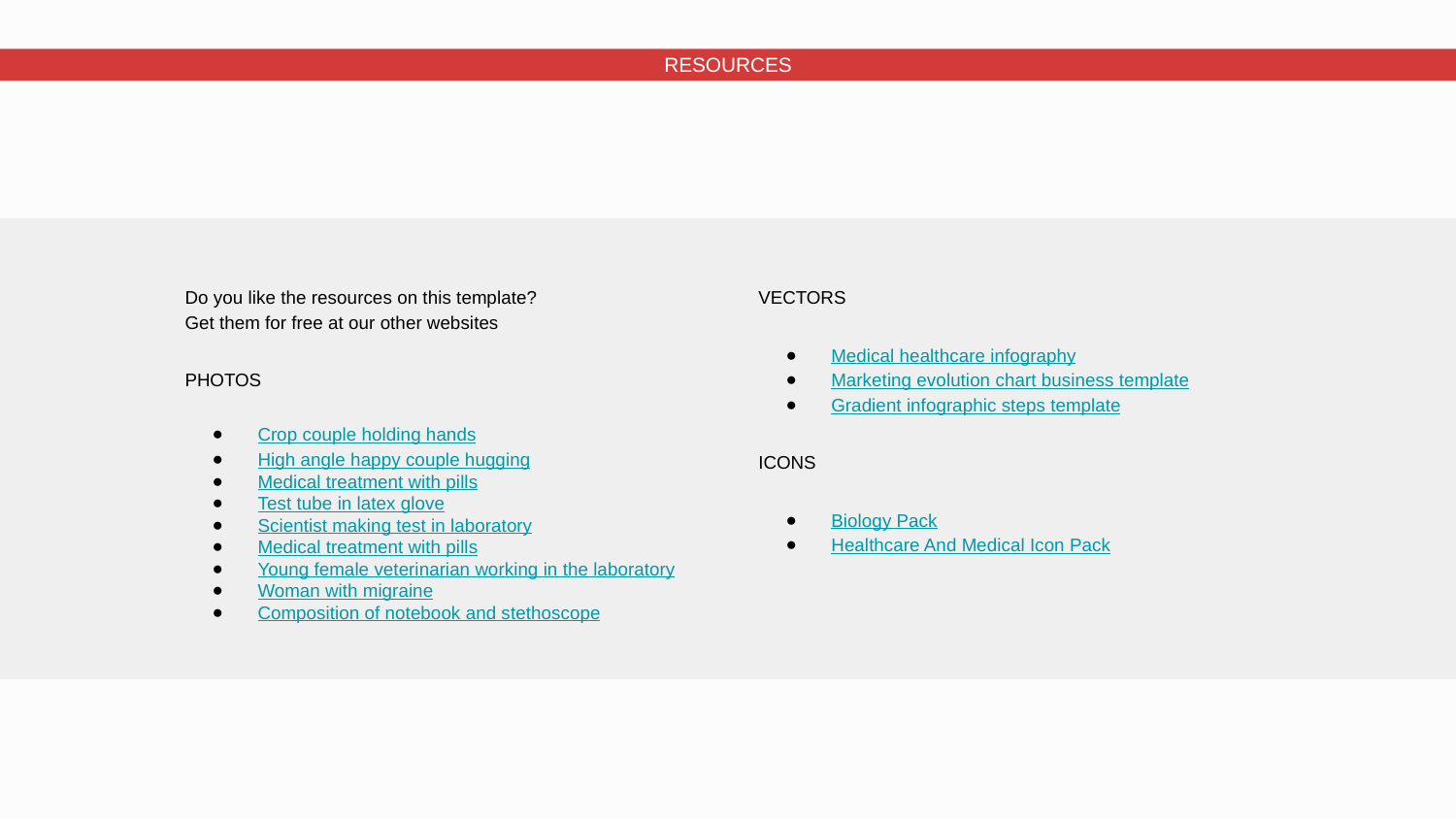

# RESOURCES

Do you like the resources on this template?
Get them for free at our other websites
PHOTOS
Crop couple holding hands
High angle happy couple hugging
Medical treatment with pills
Test tube in latex glove
Scientist making test in laboratory
Medical treatment with pills
Young female veterinarian working in the laboratory
Woman with migraine
Composition of notebook and stethoscope

VECTORS
Medical healthcare infography
Marketing evolution chart business template
Gradient infographic steps template
ICONS
Biology Pack
Healthcare And Medical Icon Pack